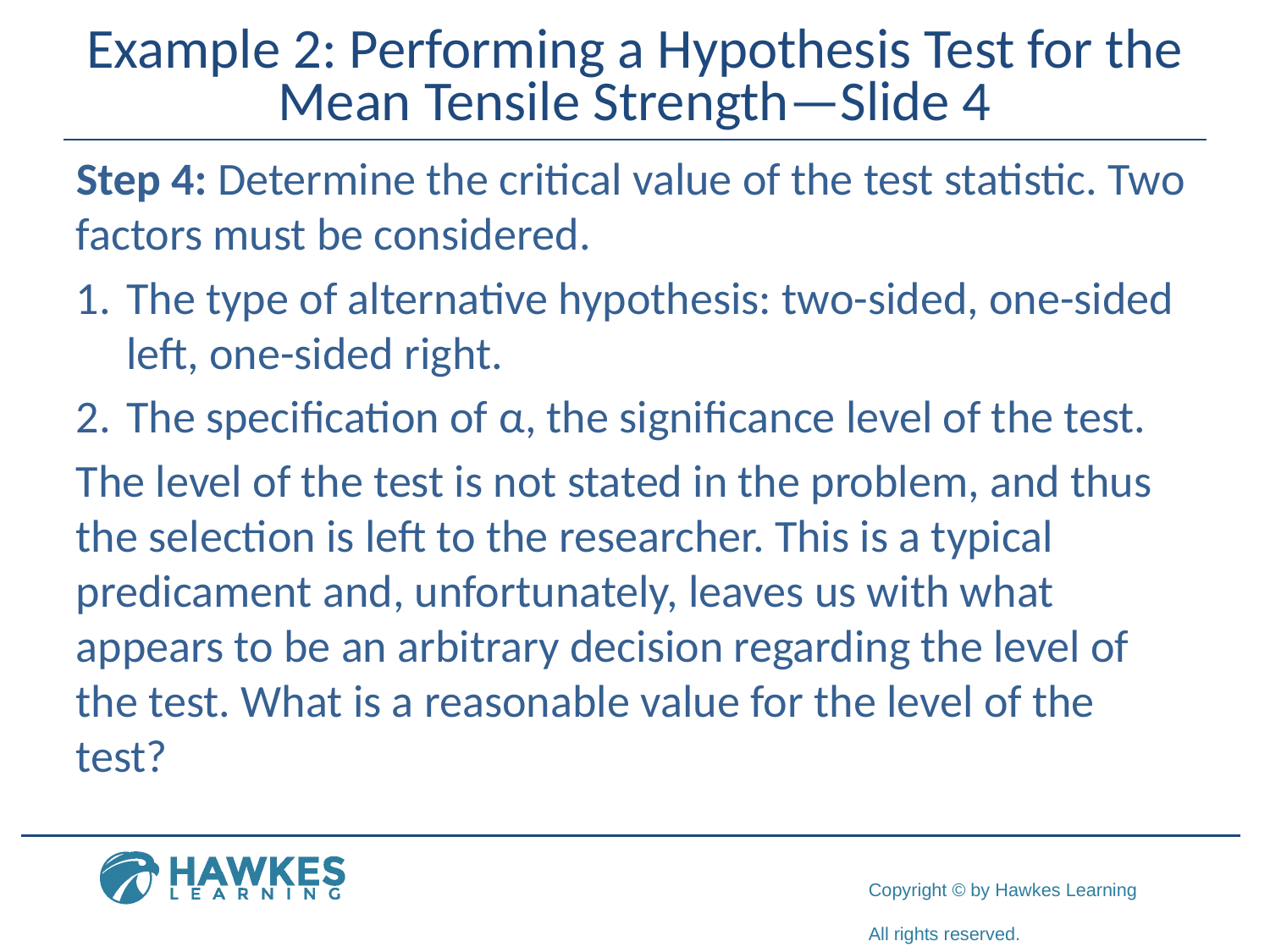

# Example 2: Performing a Hypothesis Test for the Mean Tensile Strength—Slide 4
Step 4: Determine the critical value of the test statistic. Two factors must be considered.
1.	​The type of alternative hypothesis: two-sided, one-sided left, one-sided right.
2.	The specification of α, the significance level of the test.
The level of the test is not stated in the problem, and thus the selection is left to the researcher. This is a typical predicament and, unfortunately, leaves us with what appears to be an arbitrary decision regarding the level of the test. What is a reasonable value for the level of the test?